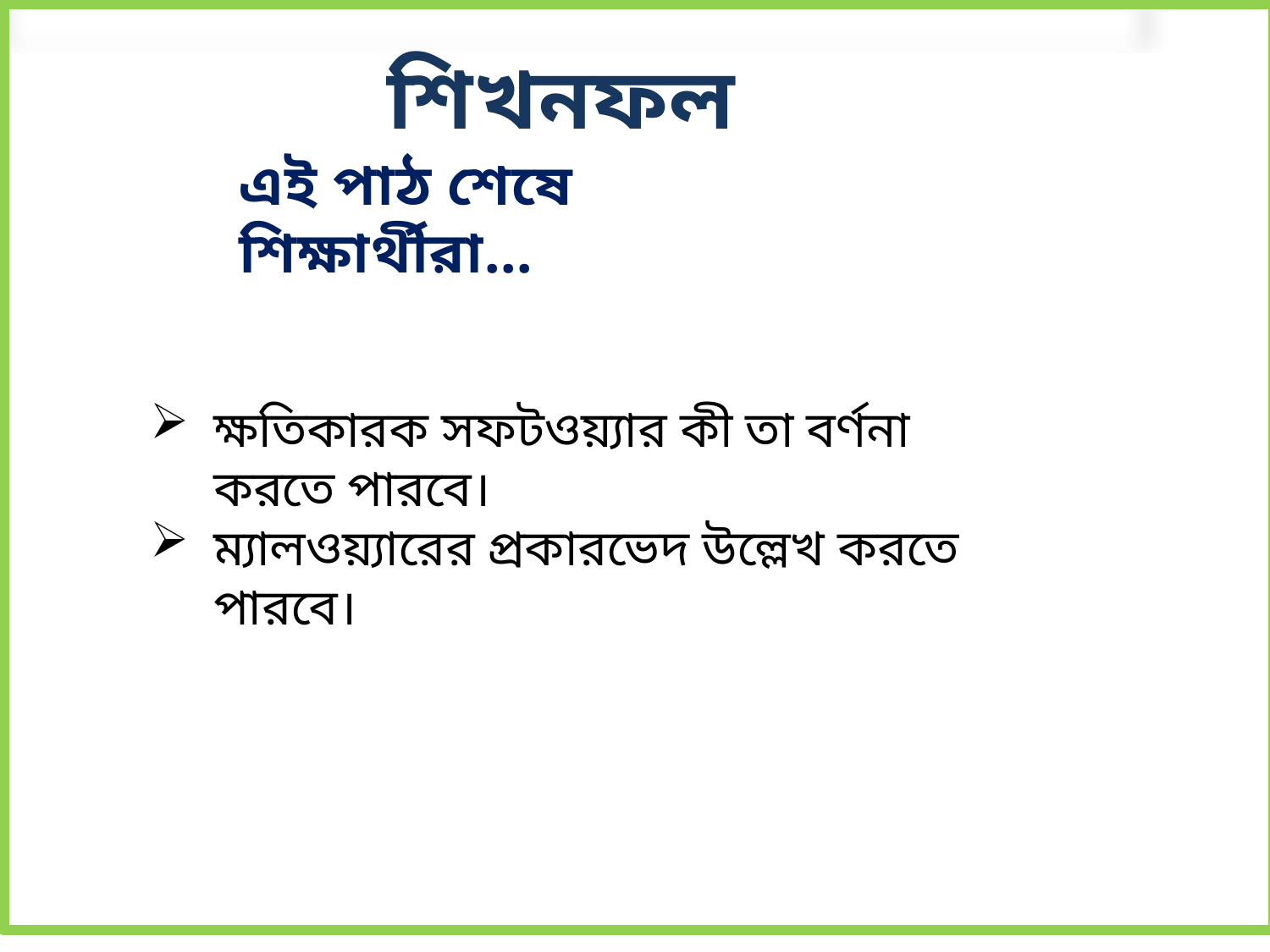

শিখনফল
এই পাঠ শেষে শিক্ষার্থীরা…
ক্ষতিকারক সফটওয়্যার কী তা বর্ণনা করতে পারবে।
ম্যালওয়্যারের প্রকারভেদ উল্লেখ করতে পারবে।